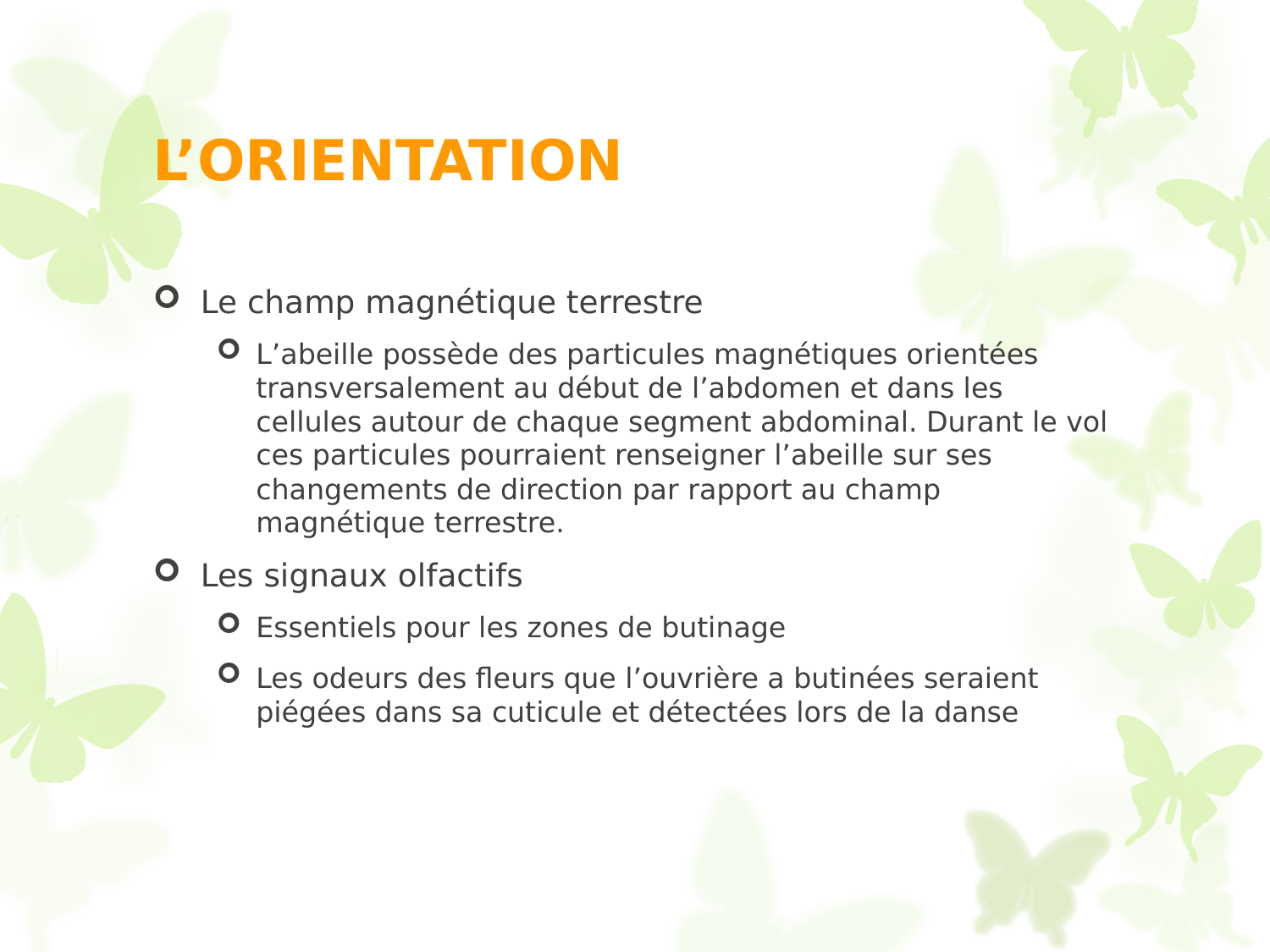

# L’ORIENTATION
Le champ magnétique terrestre
L’abeille possède des particules magnétiques orientées transversalement au début de l’abdomen et dans les cellules autour de chaque segment abdominal. Durant le vol ces particules pourraient renseigner l’abeille sur ses changements de direction par rapport au champ magnétique terrestre.
Les signaux olfactifs
Essentiels pour les zones de butinage
Les odeurs des fleurs que l’ouvrière a butinées seraient piégées dans sa cuticule et détectées lors de la danse